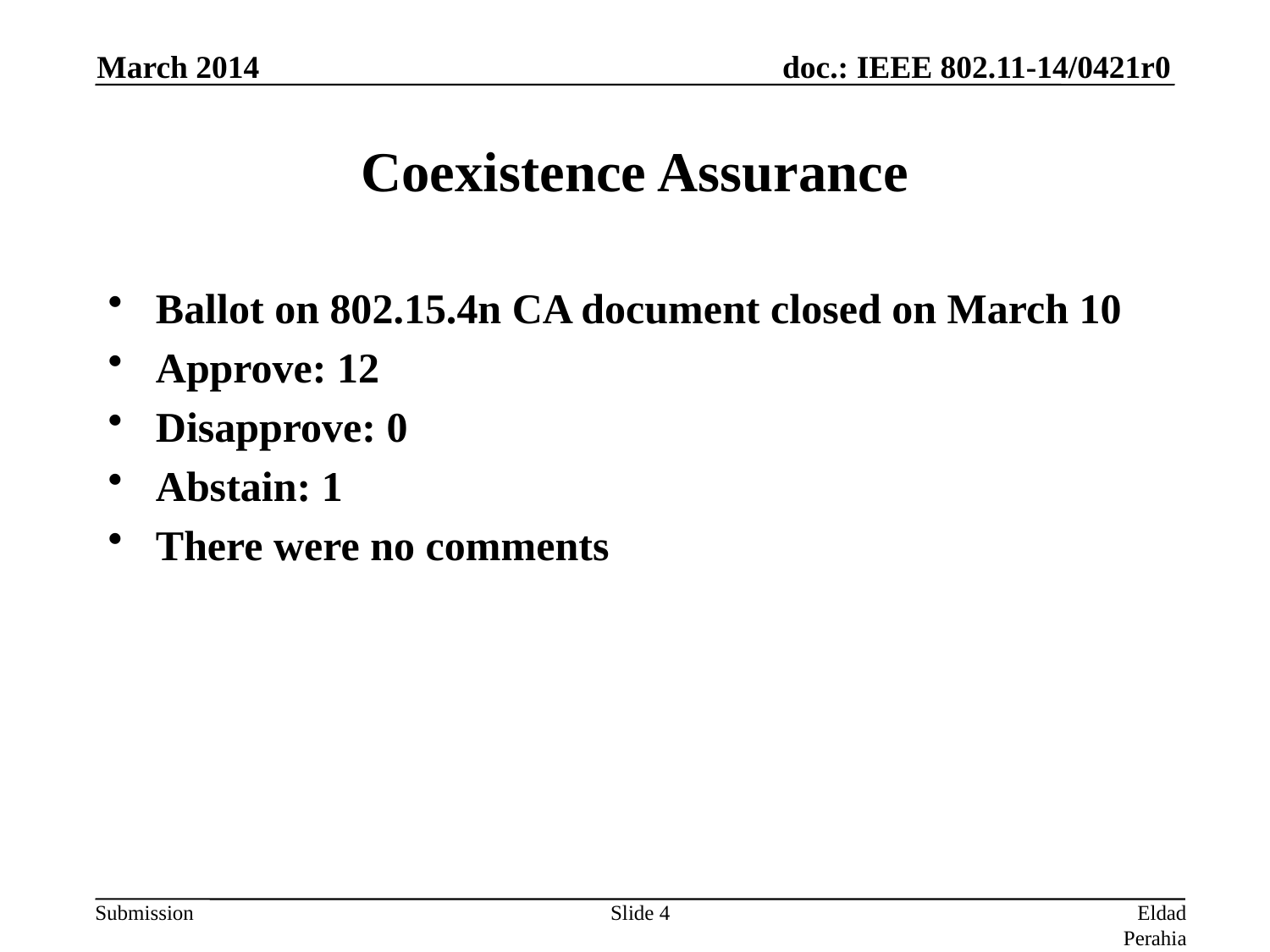

March 2014
# Coexistence Assurance
Ballot on 802.15.4n CA document closed on March 10
Approve: 12
Disapprove: 0
Abstain: 1
There were no comments

Slide 4
Eldad Perahia (Intel)